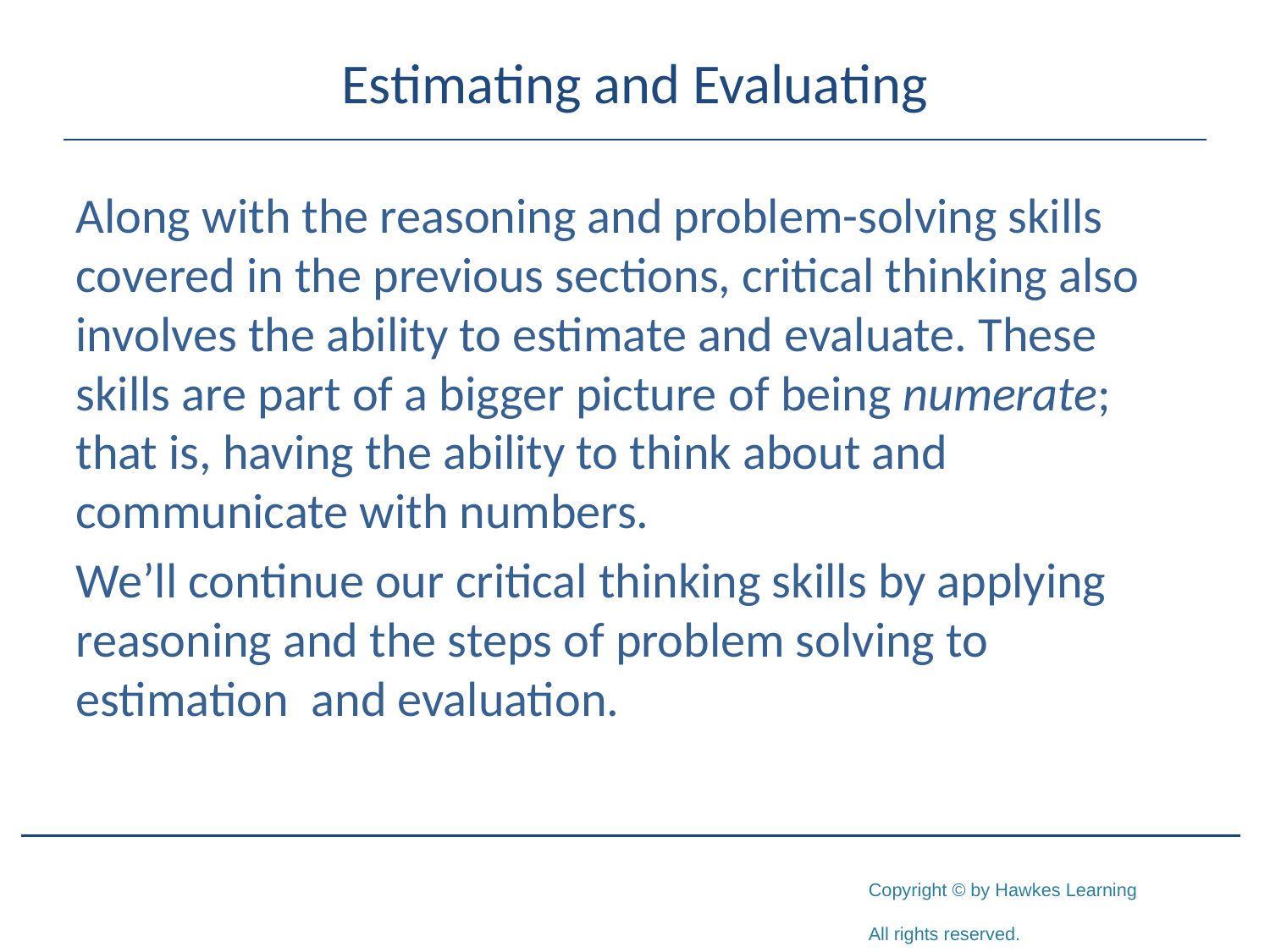

# Estimating and Evaluating
Along with the reasoning and problem-solving skills covered in the previous sections, critical thinking also involves the ability to estimate and evaluate. These skills are part of a bigger picture of being numerate; that is, having the ability to think about and communicate with numbers.
We’ll continue our critical thinking skills by applying reasoning and the steps of problem solving to estimation  and evaluation.